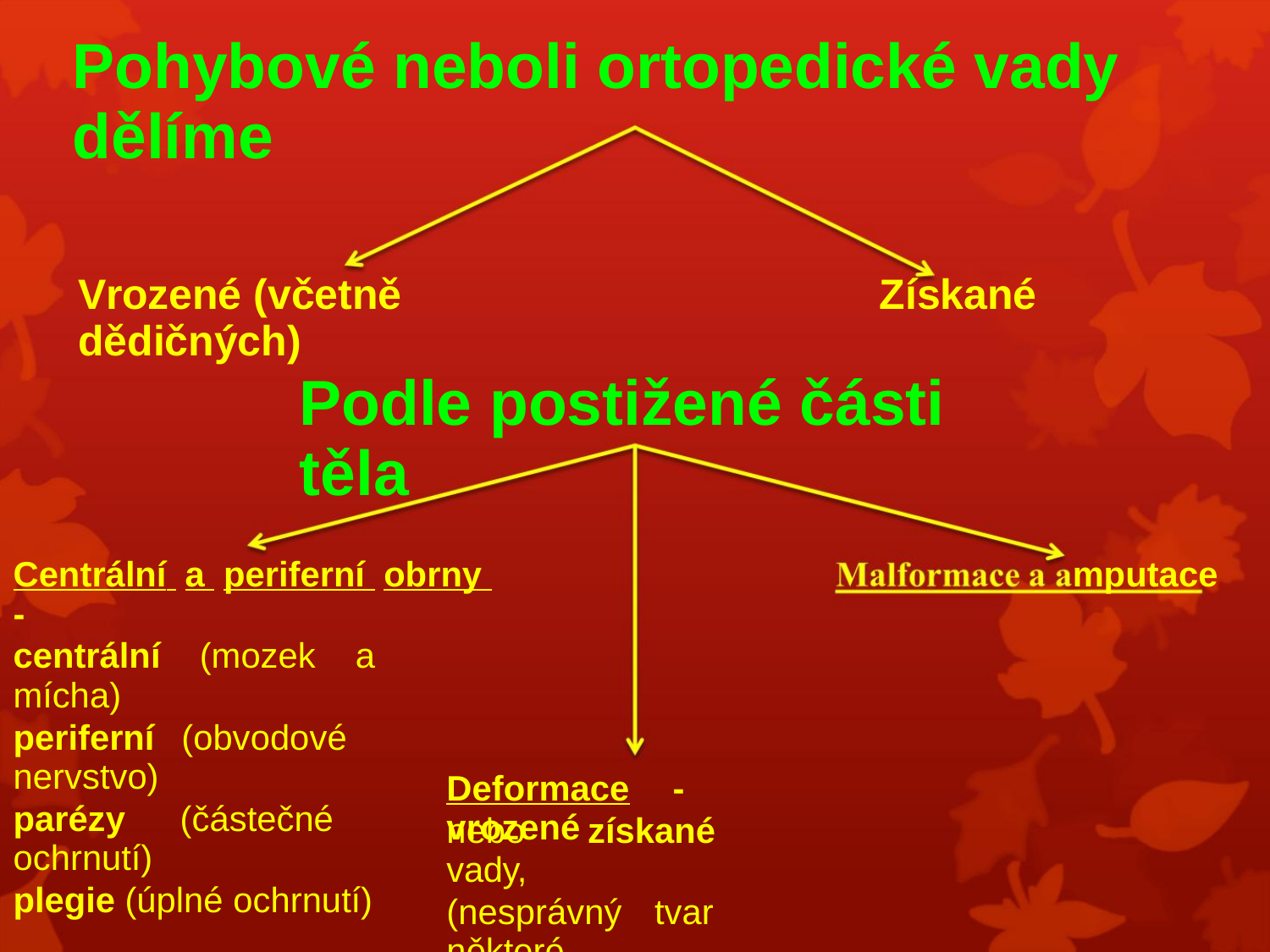

Pohybové neboli ortopedické vady dělíme
Vrozené (včetně dědičných)
Získané
Podle postižené části těla
Centrální a periferní obrny  -
centrální (mozek a mícha)
periferní (obvodové nervstvo)
parézy (částečné ochrnutí)
plegie (úplné ochrnutí)
mputace
Deformace - vrozené
nebo získané vady,
(nesprávný tvar některé
části těla)